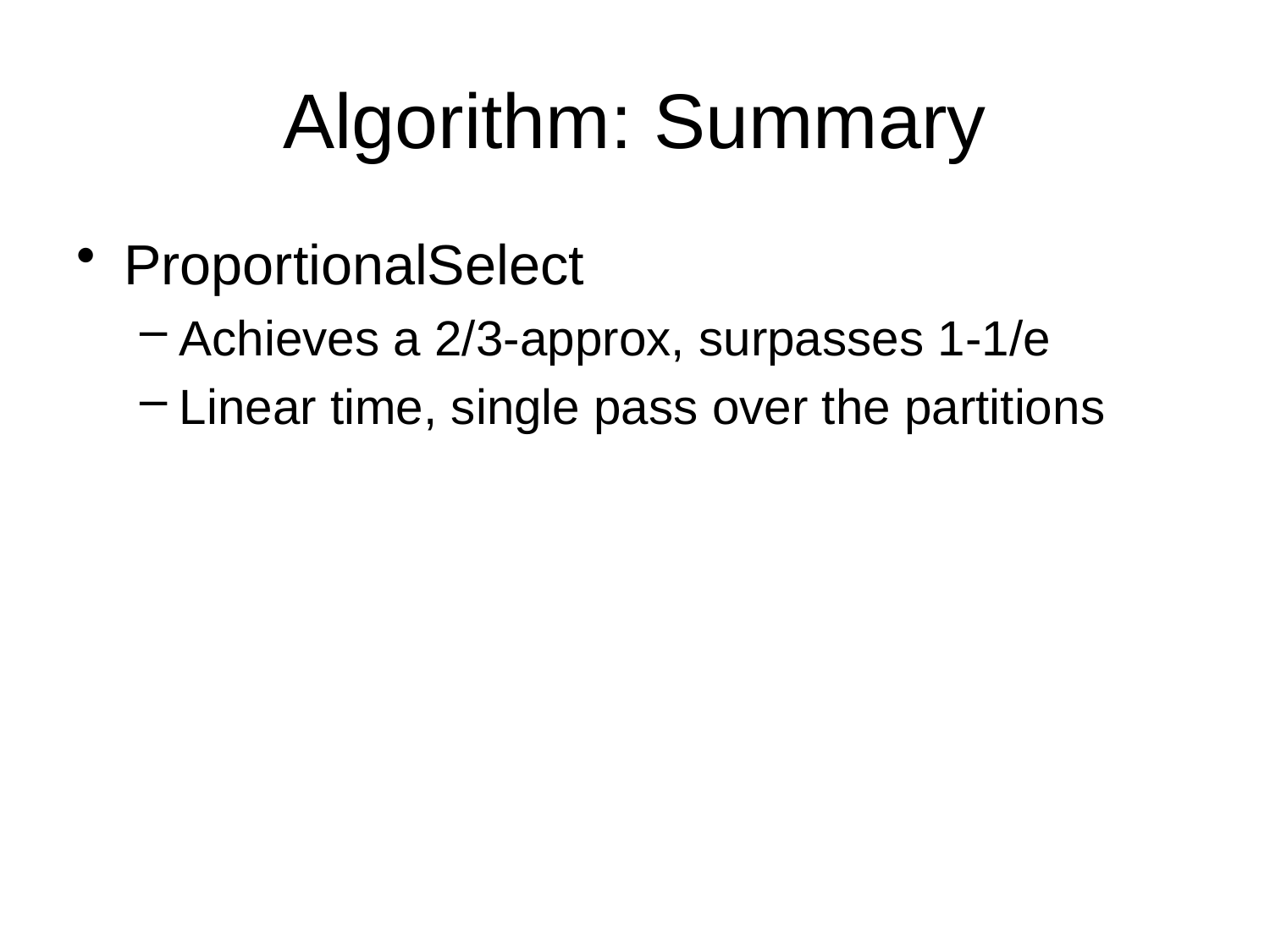

# Algorithm: Summary
ProportionalSelect
Achieves a 2/3-approx, surpasses 1-1/e
Linear time, single pass over the partitions